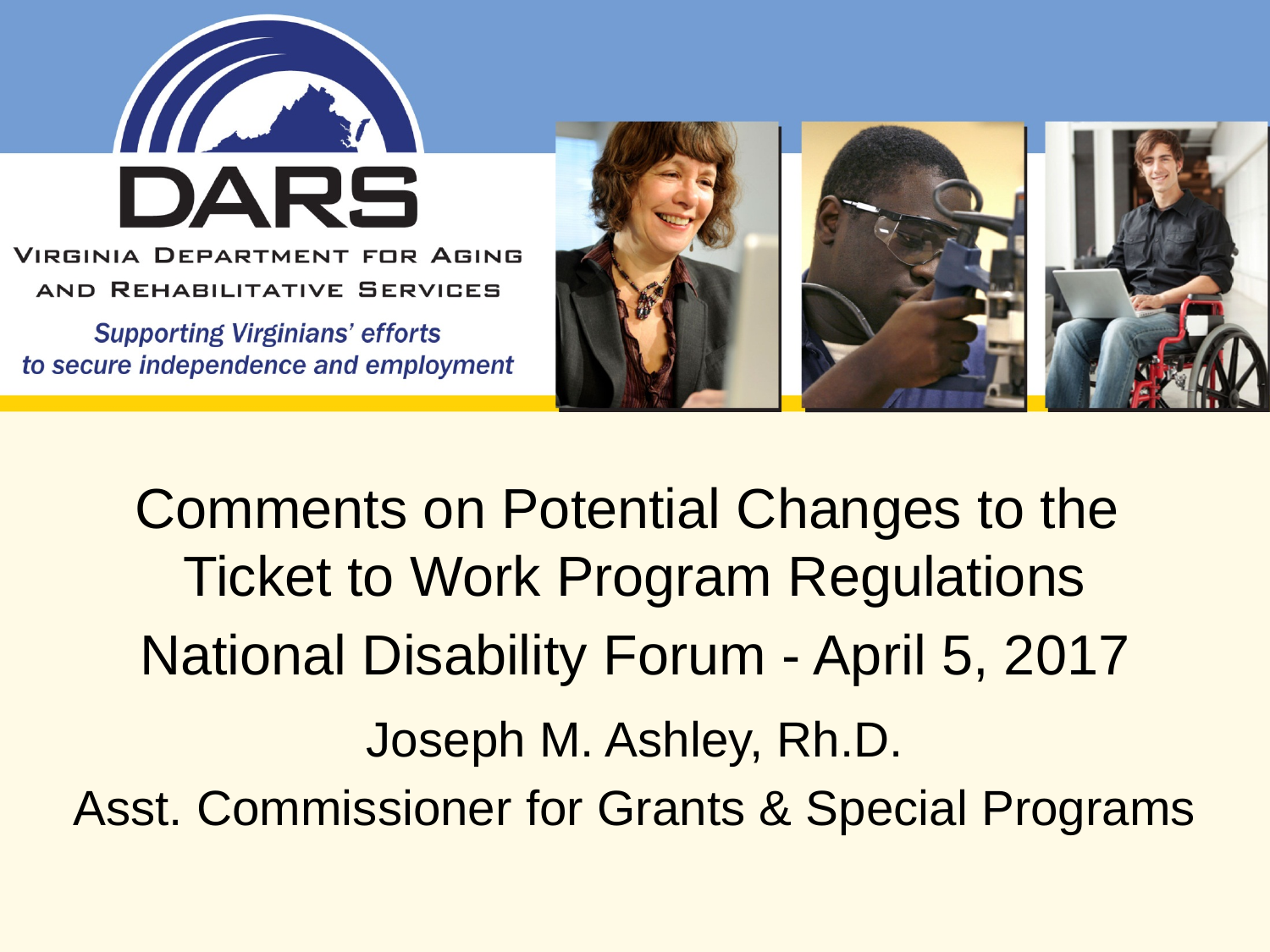

Comments on Potential Changes to the
Ticket to Work Program Regulations
National Disability Forum - April 5, 2017
Joseph M. Ashley, Rh.D.
Asst. Commissioner for Grants & Special Programs